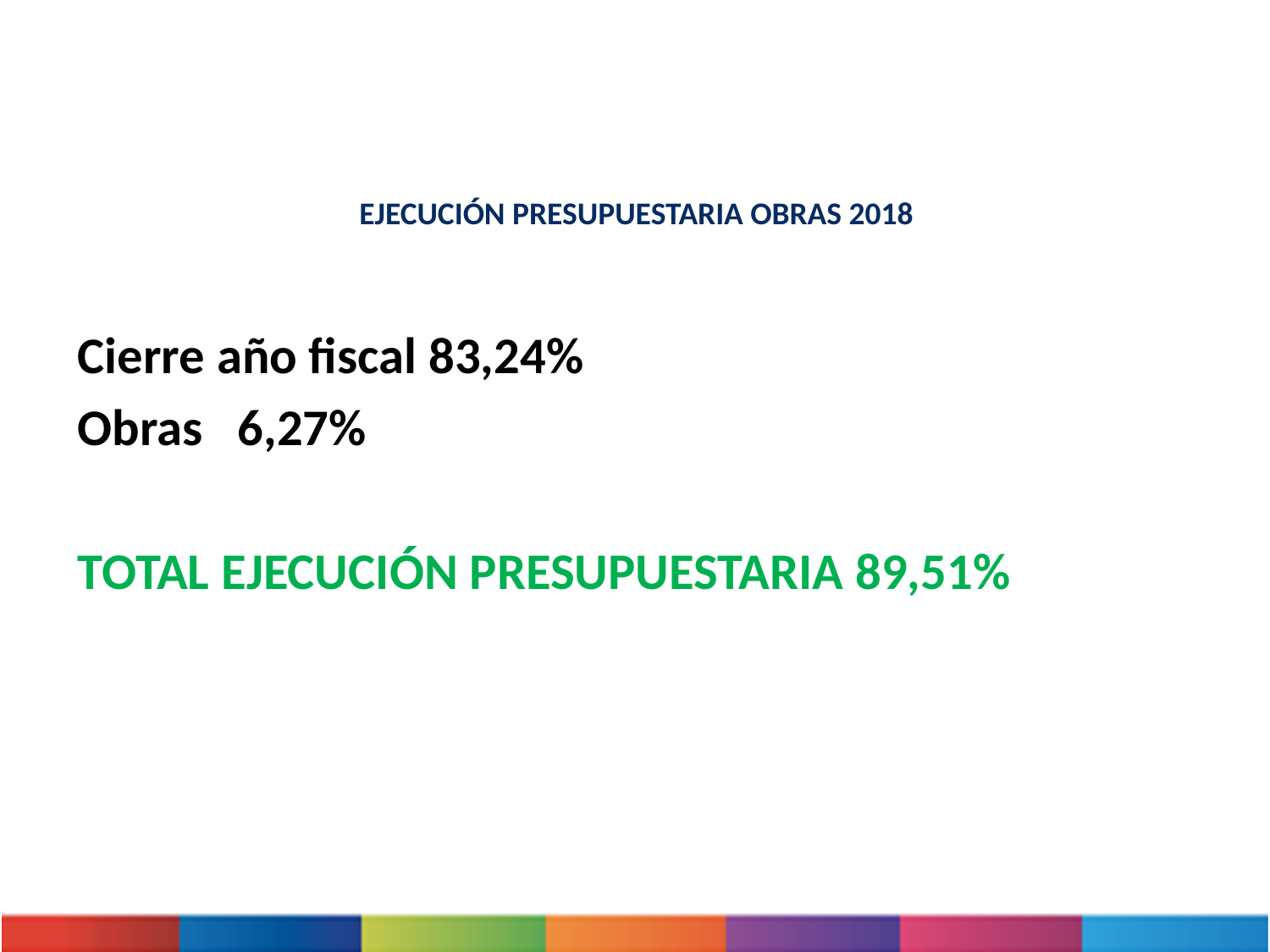

# EJECUCIÓN PRESUPUESTARIA OBRAS 2018
Cierre año fiscal 83,24%
Obras   6,27%

TOTAL EJECUCIÓN PRESUPUESTARIA 89,51%